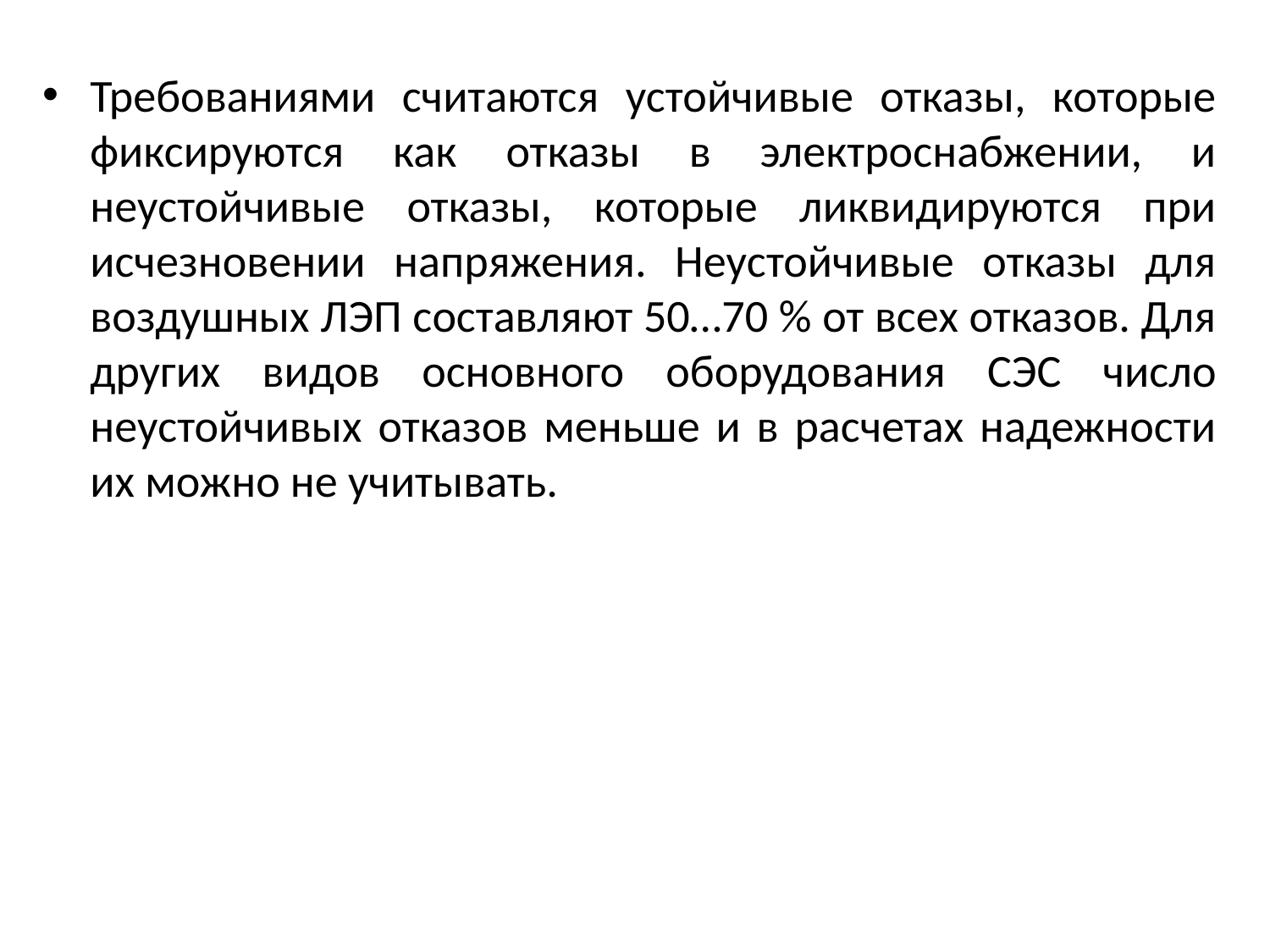

Требованиями считаются устойчивые отказы, которые фиксируются как отказы в электроснабжении, и неустойчивые отказы, которые ликвидируются при исчезновении напряжения. Неустойчивые отказы для воздушных ЛЭП составляют 50…70 % от всех отказов. Для других видов основного оборудования СЭС число неустойчивых отказов меньше и в расчетах надежности их можно не учитывать.